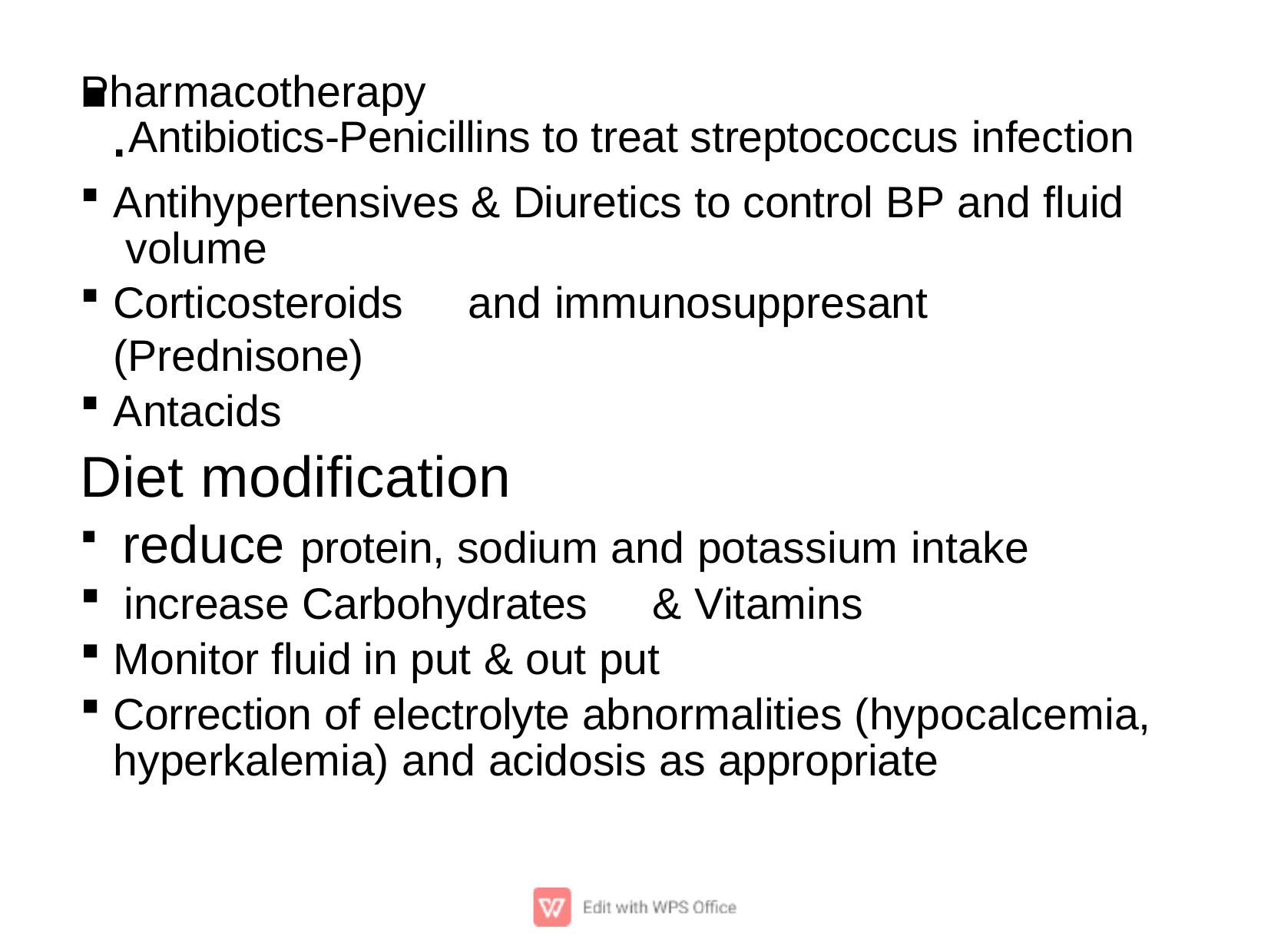

Pharmacotherapy
.Antibiotics-Penicillins to treat streptococcus infection
Antihypertensives & Diuretics to control BP and ﬂuid  volume
Corticosteroids	and immunosuppresant (Prednisone)
Antacids
Diet modiﬁcation
reduce protein, sodium and potassium intake
increase Carbohydrates	& Vitamins
Monitor ﬂuid in put & out put
Correction of electrolyte abnormalities (hypocalcemia,  hyperkalemia) and acidosis as appropriate